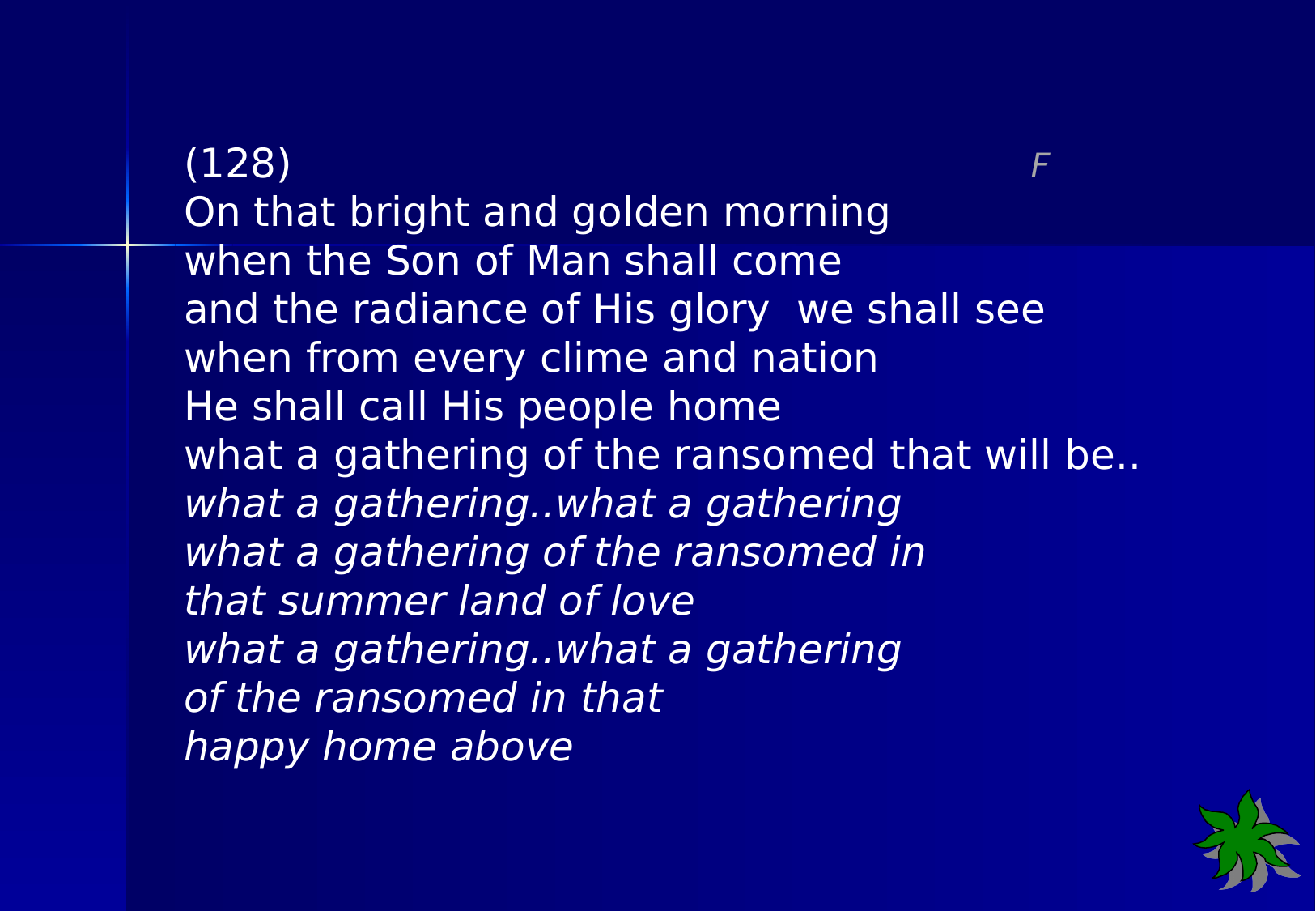

(128)                                                         F
On that bright and golden morning
when the Son of Man shall come
and the radiance of His glory  we shall see
when from every clime and nation
He shall call His people home
what a gathering of the ransomed that will be..
what a gathering..what a gathering
what a gathering of the ransomed in
that summer land of love
what a gathering..what a gathering
of the ransomed in that
happy home above